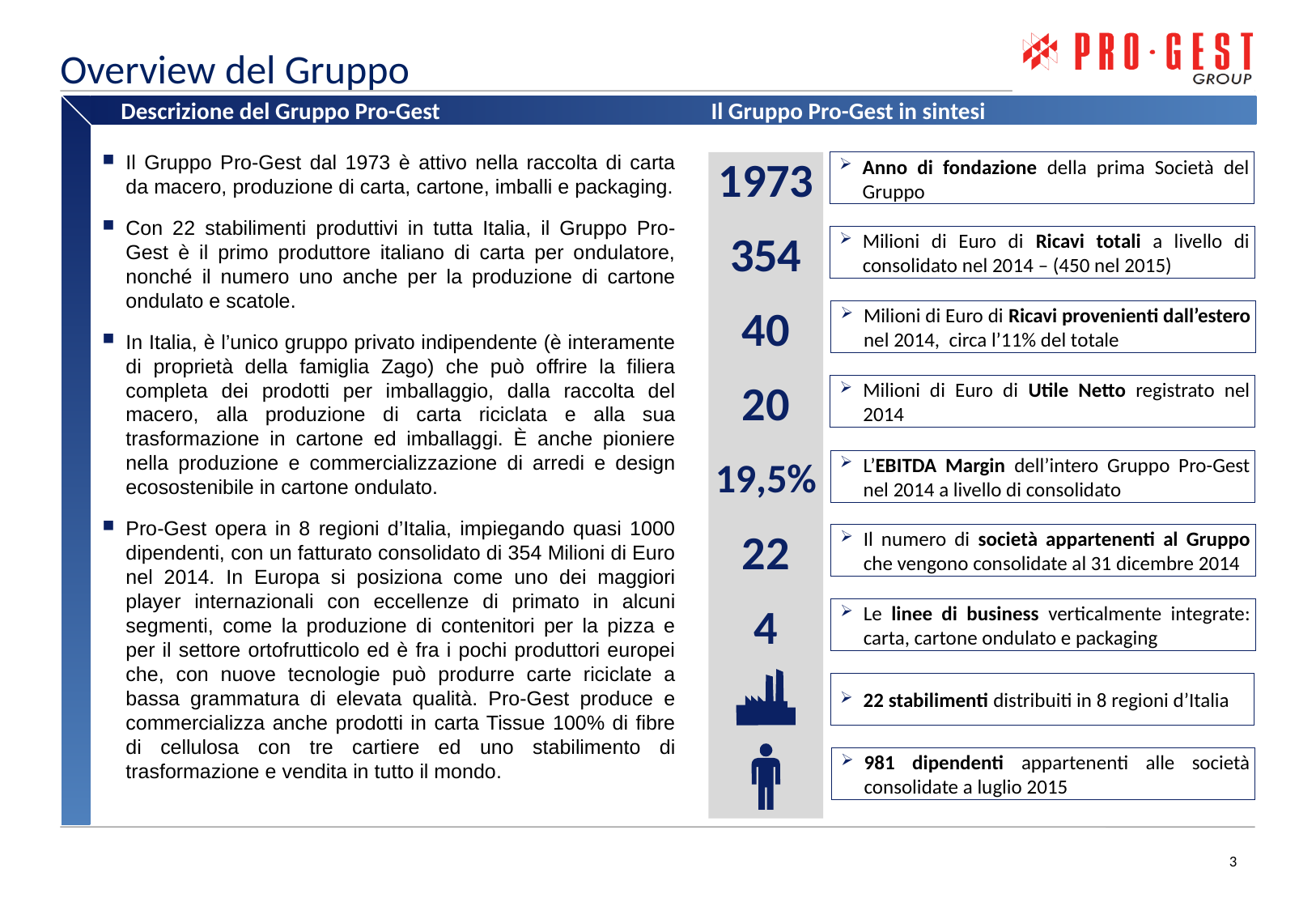

# Overview del Gruppo
    Descrizione del Gruppo Pro-Gest
Il Gruppo Pro-Gest in sintesi

Il Gruppo Pro-Gest dal 1973 è attivo nella raccolta di carta da macero, produzione di carta, cartone, imballi e packaging.
Con 22 stabilimenti produttivi in tutta Italia, il Gruppo Pro-Gest è il primo produttore italiano di carta per ondulatore, nonché il numero uno anche per la produzione di cartone ondulato e scatole.
In Italia, è l’unico gruppo privato indipendente (è interamente di proprietà della famiglia Zago) che può offrire la filiera completa dei prodotti per imballaggio, dalla raccolta del macero, alla produzione di carta riciclata e alla sua trasformazione in cartone ed imballaggi. È anche pioniere nella produzione e commercializzazione di arredi e design ecosostenibile in cartone ondulato.
Pro-Gest opera in 8 regioni d’Italia, impiegando quasi 1000 dipendenti, con un fatturato consolidato di 354 Milioni di Euro nel 2014. In Europa si posiziona come uno dei maggiori player internazionali con eccellenze di primato in alcuni segmenti, come la produzione di contenitori per la pizza e per il settore ortofrutticolo ed è fra i pochi produttori europei che, con nuove tecnologie può produrre carte riciclate a bassa grammatura di elevata qualità. Pro-Gest produce e commercializza anche prodotti in carta Tissue 100% di fibre di cellulosa con tre cartiere ed uno stabilimento di trasformazione e vendita in tutto il mondo.
1973

Anno di fondazione della prima Società del Gruppo
354
Milioni di Euro di Ricavi totali a livello di consolidato nel 2014 – (450 nel 2015)
40
Milioni di Euro di Ricavi provenienti dall’estero nel 2014,  circa l’11% del totale
20
Milioni di Euro di Utile Netto registrato nel 2014
19,5%
L’EBITDA Margin dell’intero Gruppo Pro-Gest nel 2014 a livello di consolidato
22
Il numero di società appartenenti al Gruppo che vengono consolidate al 31 dicembre 2014

4
Le linee di business verticalmente integrate: carta, cartone ondulato e packaging

22 stabilimenti distribuiti in 8 regioni d’Italia

981 dipendenti appartenenti alle società consolidate a luglio 2015